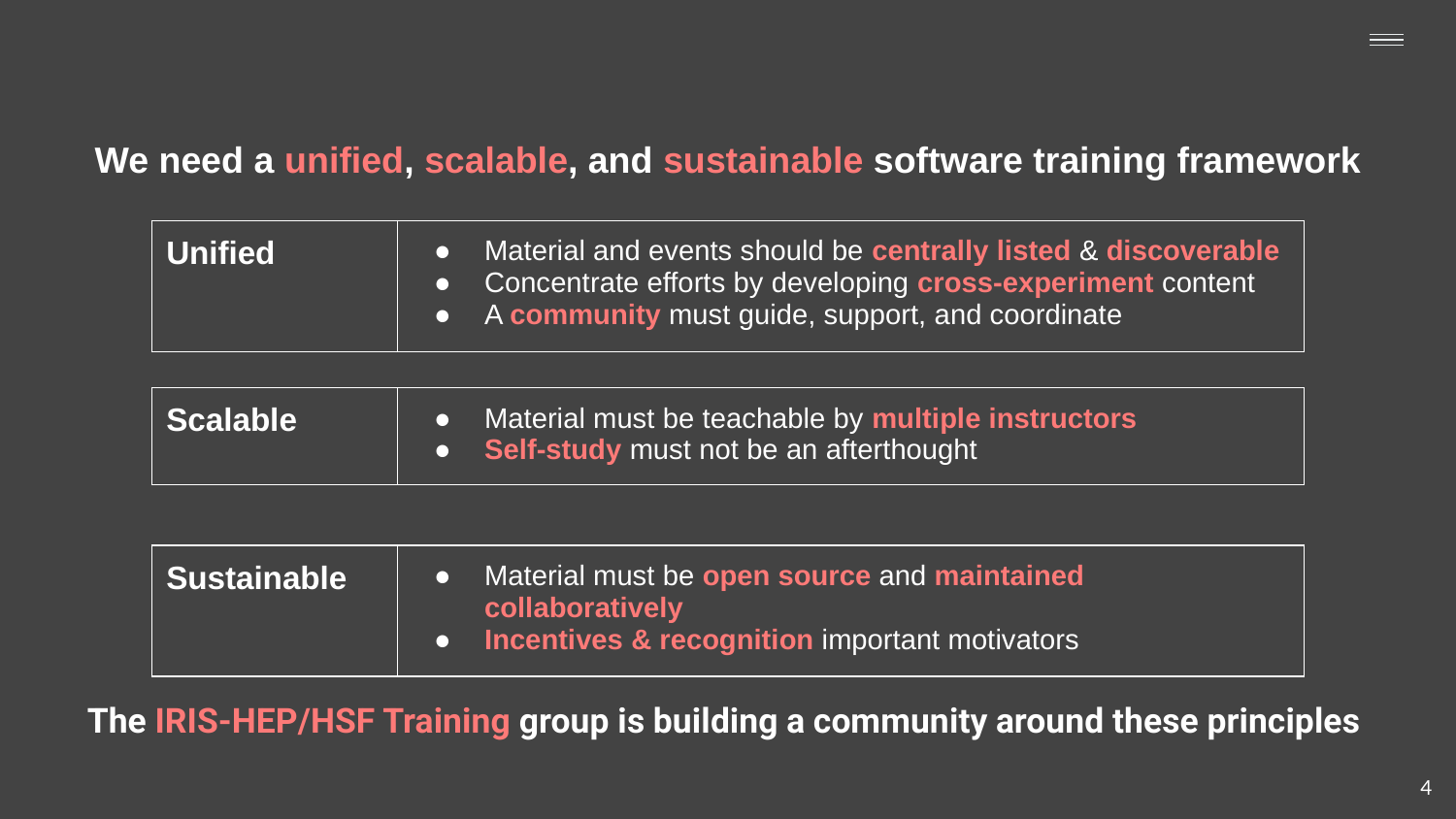

We need a unified, scalable, and sustainable software training framework
| Unified | Material and events should be centrally listed & discoverable Concentrate efforts by developing cross-experiment content A community must guide, support, and coordinate |
| --- | --- |
| Scalable | Material must be teachable by multiple instructors Self-study must not be an afterthought |
| --- | --- |
| Sustainable | Material must be open source and maintained collaboratively Incentives & recognition important motivators |
| --- | --- |
The IRIS-HEP/HSF Training group is building a community around these principles
4